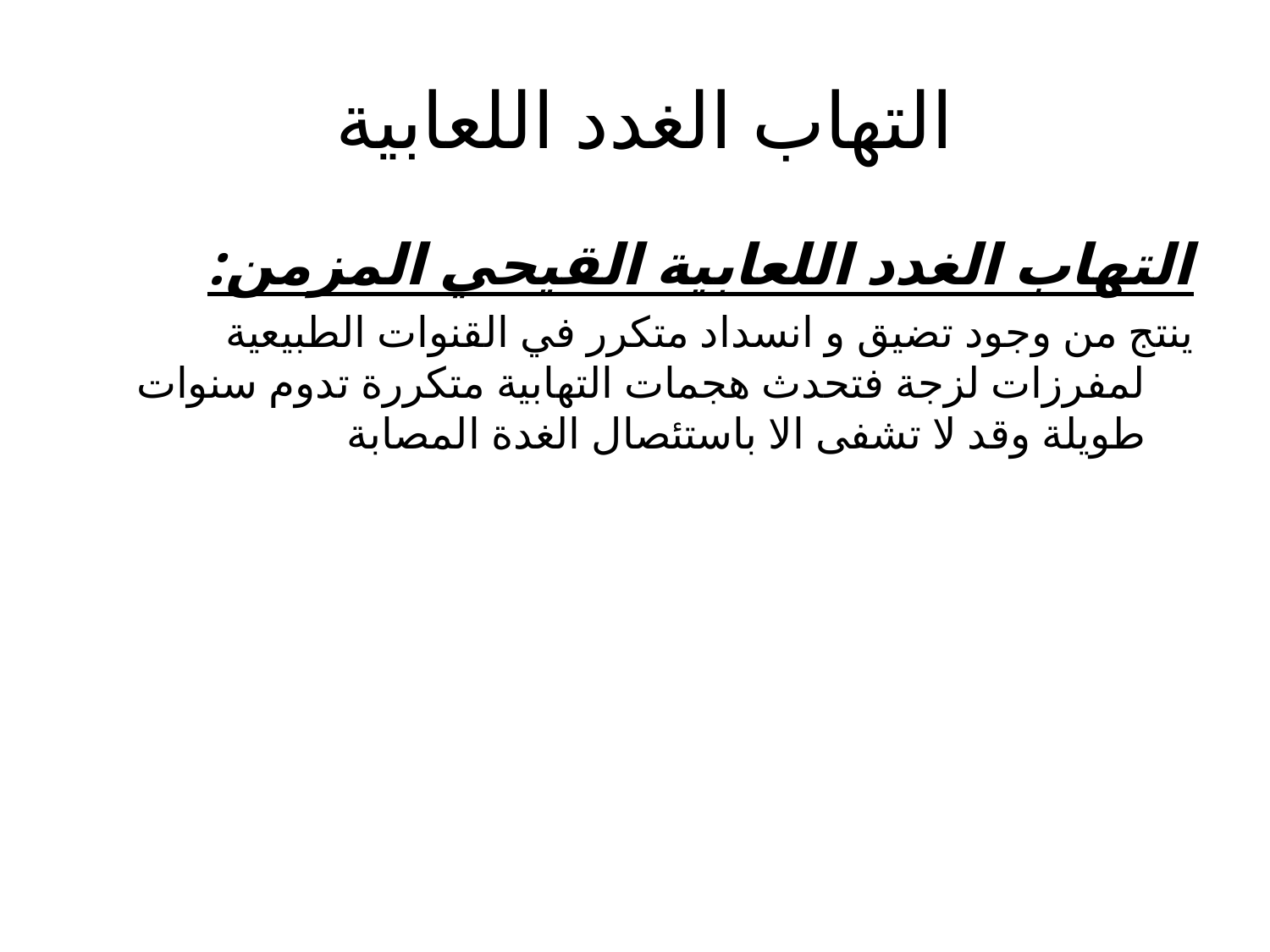

# التهاب الغدد اللعابية
التهاب الغدد اللعابية القيحي المزمن:
ينتج من وجود تضيق و انسداد متكرر في القنوات الطبيعية لمفرزات لزجة فتحدث هجمات التهابية متكررة تدوم سنوات طويلة وقد لا تشفى الا باستئصال الغدة المصابة